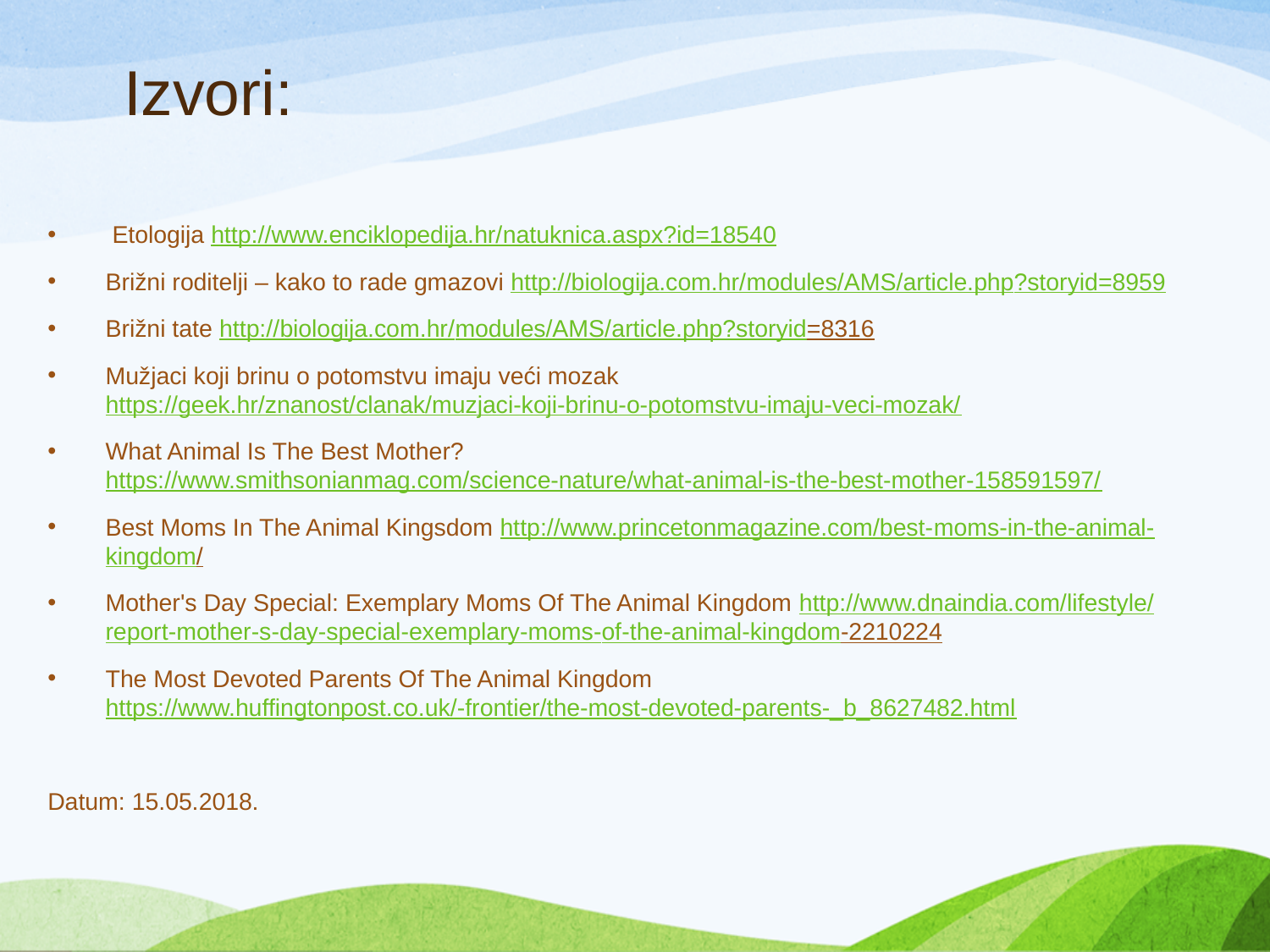

# Izvori:

 Etologija http://www.enciklopedija.hr/natuknica.aspx?id=18540
Brižni roditelji – kako to rade gmazovi http://biologija.com.hr/modules/AMS/article.php?storyid=8959
Brižni tate http://biologija.com.hr/modules/AMS/article.php?storyid=8316
Mužjaci koji brinu o potomstvu imaju veći mozak https://geek.hr/znanost/clanak/muzjaci-koji-brinu-o-potomstvu-imaju-veci-mozak/
What Animal Is The Best Mother? https://www.smithsonianmag.com/science-nature/what-animal-is-the-best-mother-158591597/
Best Moms In The Animal Kingsdom http://www.princetonmagazine.com/best-moms-in-the-animal-kingdom/
Mother's Day Special: Exemplary Moms Of The Animal Kingdom http://www.dnaindia.com/lifestyle/report-mother-s-day-special-exemplary-moms-of-the-animal-kingdom-2210224
The Most Devoted Parents Of The Animal Kingdom https://www.huffingtonpost.co.uk/-frontier/the-most-devoted-parents-_b_8627482.html

Datum: 15.05.2018.